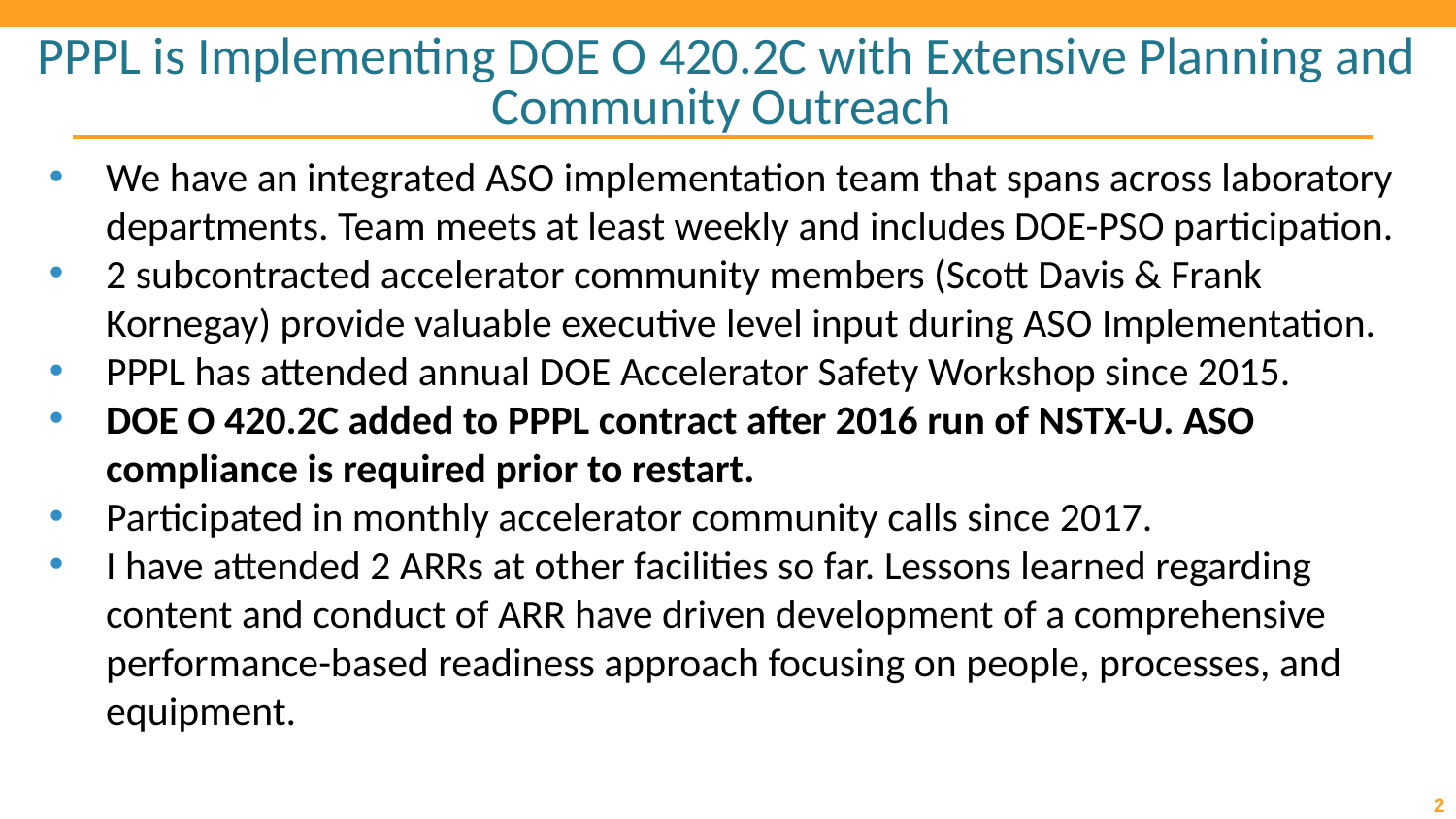

# PPPL is Implementing DOE O 420.2C with Extensive Planning and Community Outreach
We have an integrated ASO implementation team that spans across laboratory departments. Team meets at least weekly and includes DOE-PSO participation.
2 subcontracted accelerator community members (Scott Davis & Frank Kornegay) provide valuable executive level input during ASO Implementation.
PPPL has attended annual DOE Accelerator Safety Workshop since 2015.
DOE O 420.2C added to PPPL contract after 2016 run of NSTX-U. ASO compliance is required prior to restart.
Participated in monthly accelerator community calls since 2017.
I have attended 2 ARRs at other facilities so far. Lessons learned regarding content and conduct of ARR have driven development of a comprehensive performance-based readiness approach focusing on people, processes, and equipment.